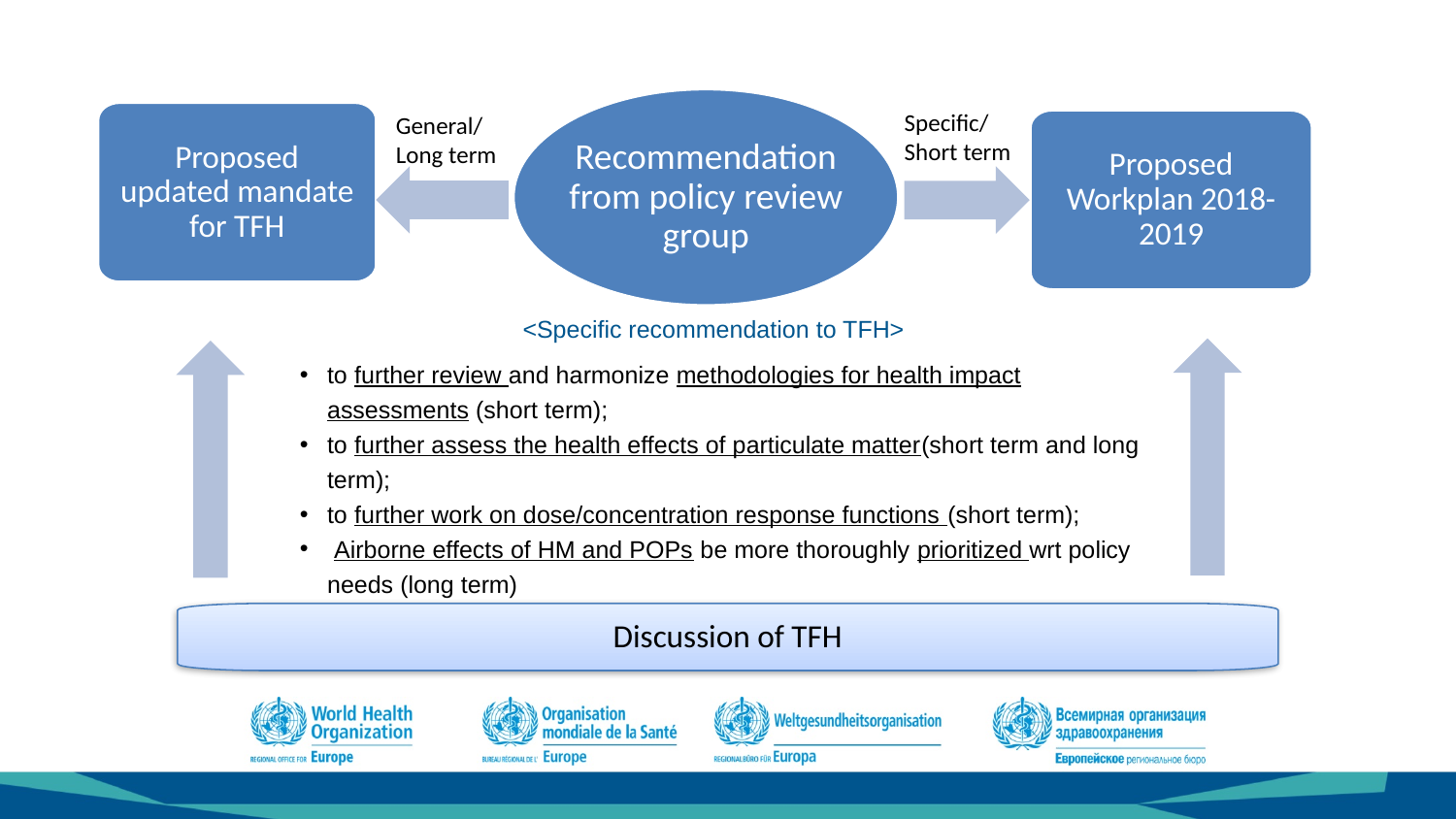

Recommendation from policy review group
Proposed updated mandate for TFH
Proposed Workplan 2018-2019

Specific/
Short term
General/
Long term
<Specific recommendation to TFH>

to further review and harmonize methodologies for health impact assessments (short term);
to further assess the health effects of particulate matter(short term and long term);
to further work on dose/concentration response functions (short term);
 Airborne effects of HM and POPs be more thoroughly prioritized wrt policy needs (long term)
Discussion of TFH